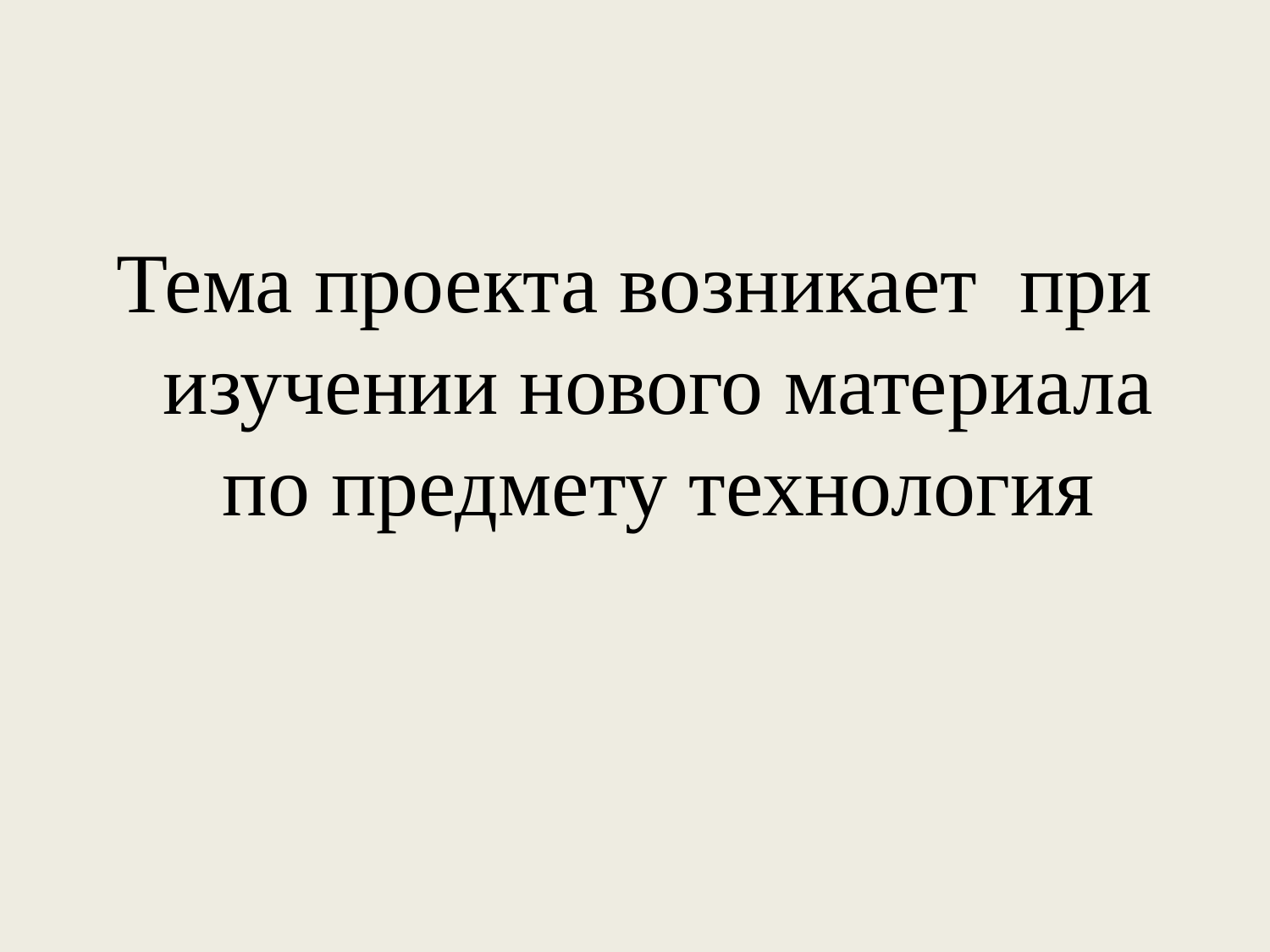

Тема проекта возникает  при изучении нового материала по предмету технология